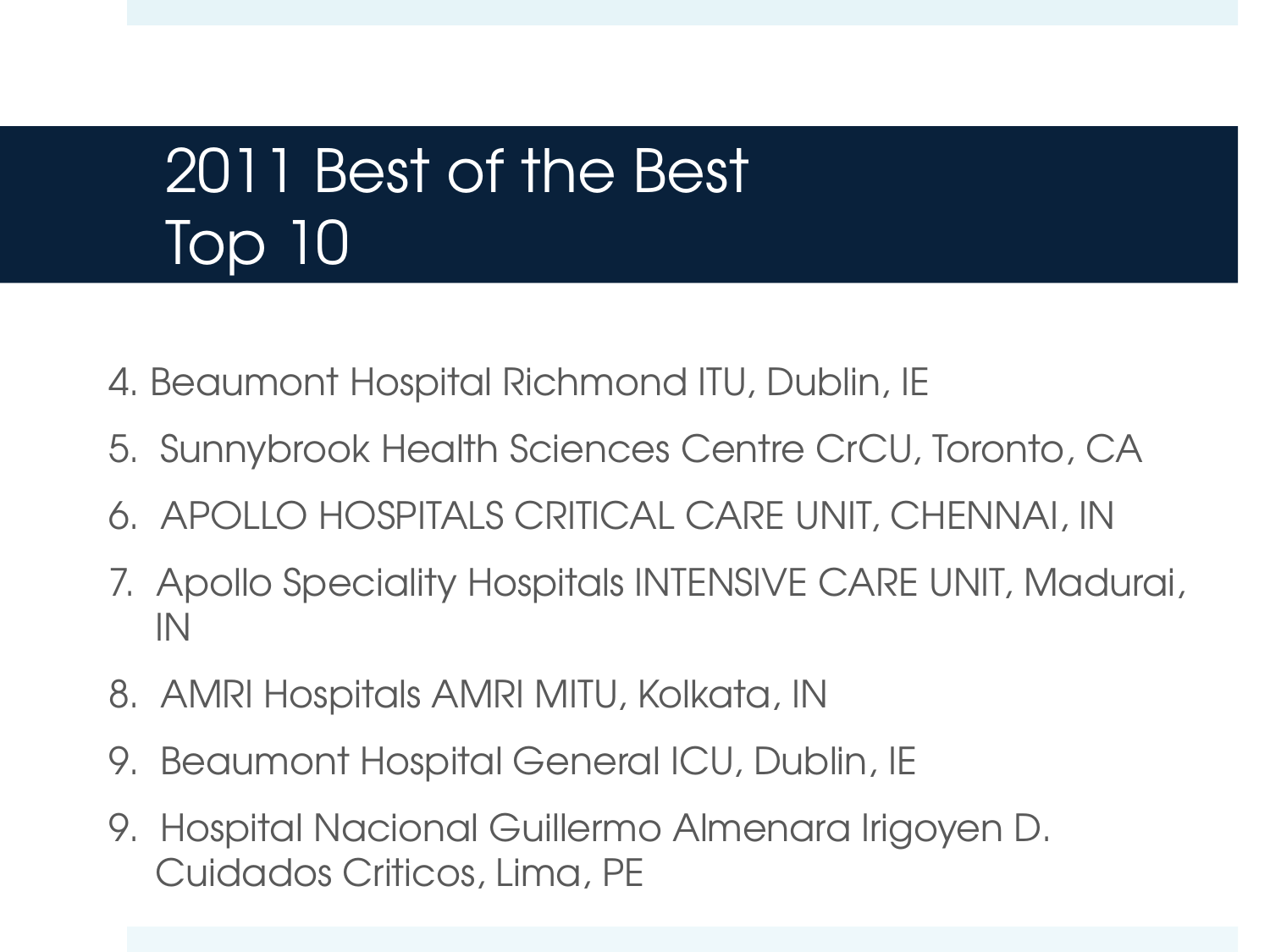

# 2011 Best of the Best Top 10

4. Beaumont Hospital Richmond ITU, Dublin, IE
5.  Sunnybrook Health Sciences Centre CrCU, Toronto, CA
6.  APOLLO HOSPITALS CRITICAL CARE UNIT, CHENNAI, IN
7.  Apollo Speciality Hospitals INTENSIVE CARE UNIT, Madurai, IN
8.  AMRI Hospitals AMRI MITU, Kolkata, IN
9.  Beaumont Hospital General ICU, Dublin, IE
9.  Hospital Nacional Guillermo Almenara Irigoyen D. Cuidados Criticos, Lima, PE